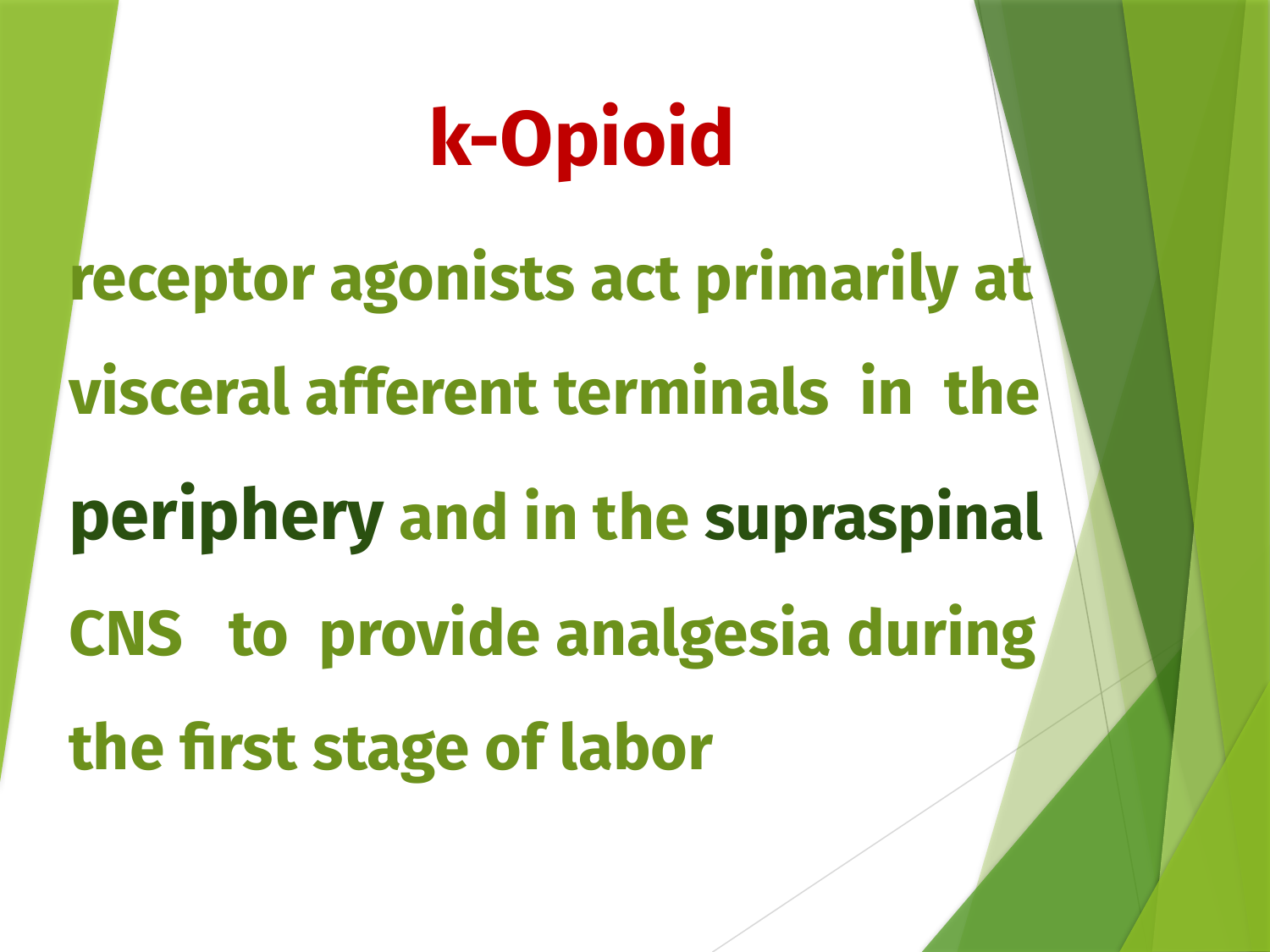

k-Opioid
 receptor agonists act primarily at visceral afferent terminals  in  the   periphery and in the supraspinal CNS   to  provide analgesia during the first stage of labor